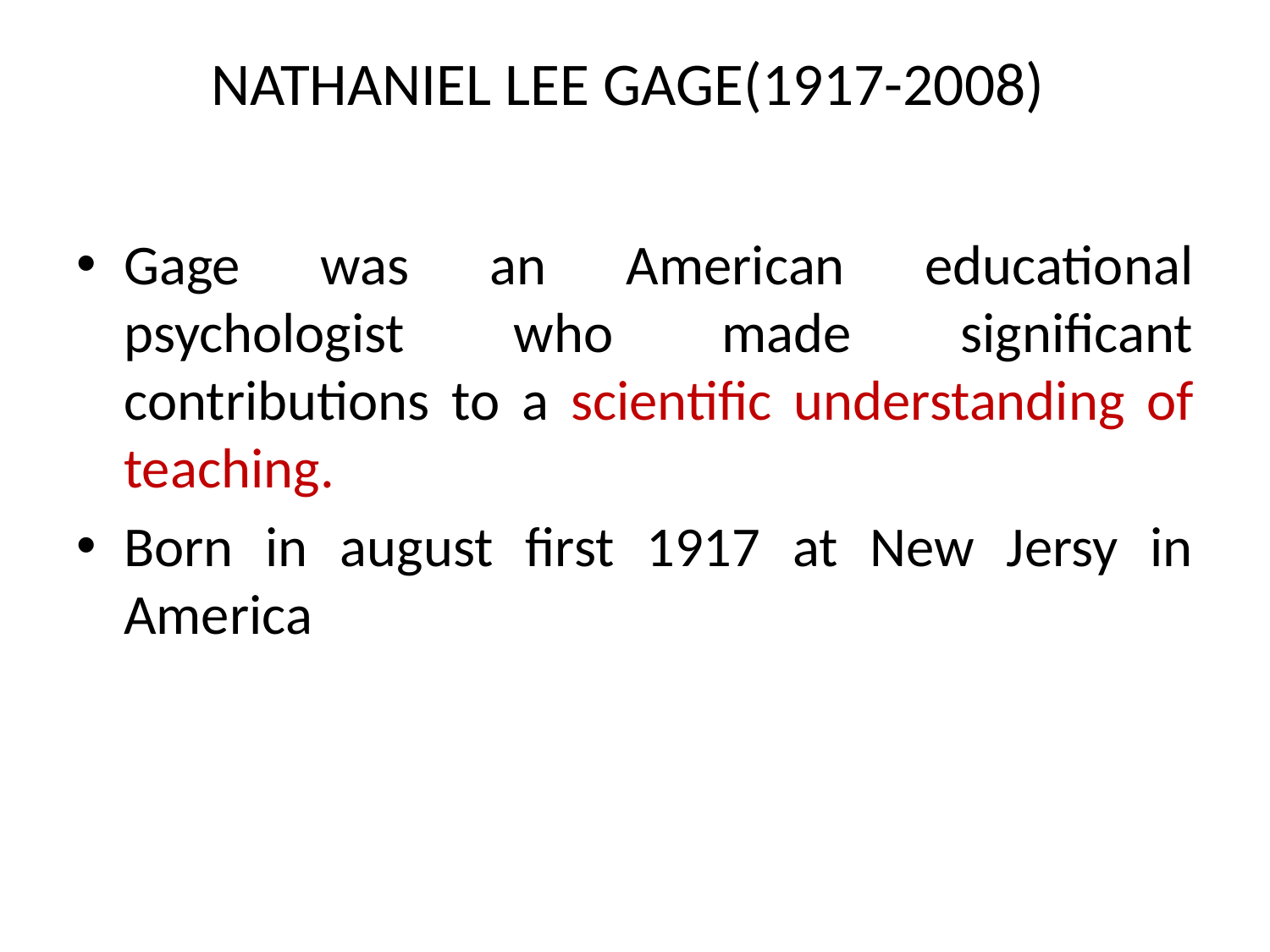

# NATHANIEL LEE GAGE(1917-2008)
Gage was an American educational psychologist who made significant contributions to a scientific understanding of teaching.
Born in august first 1917 at New Jersy in America